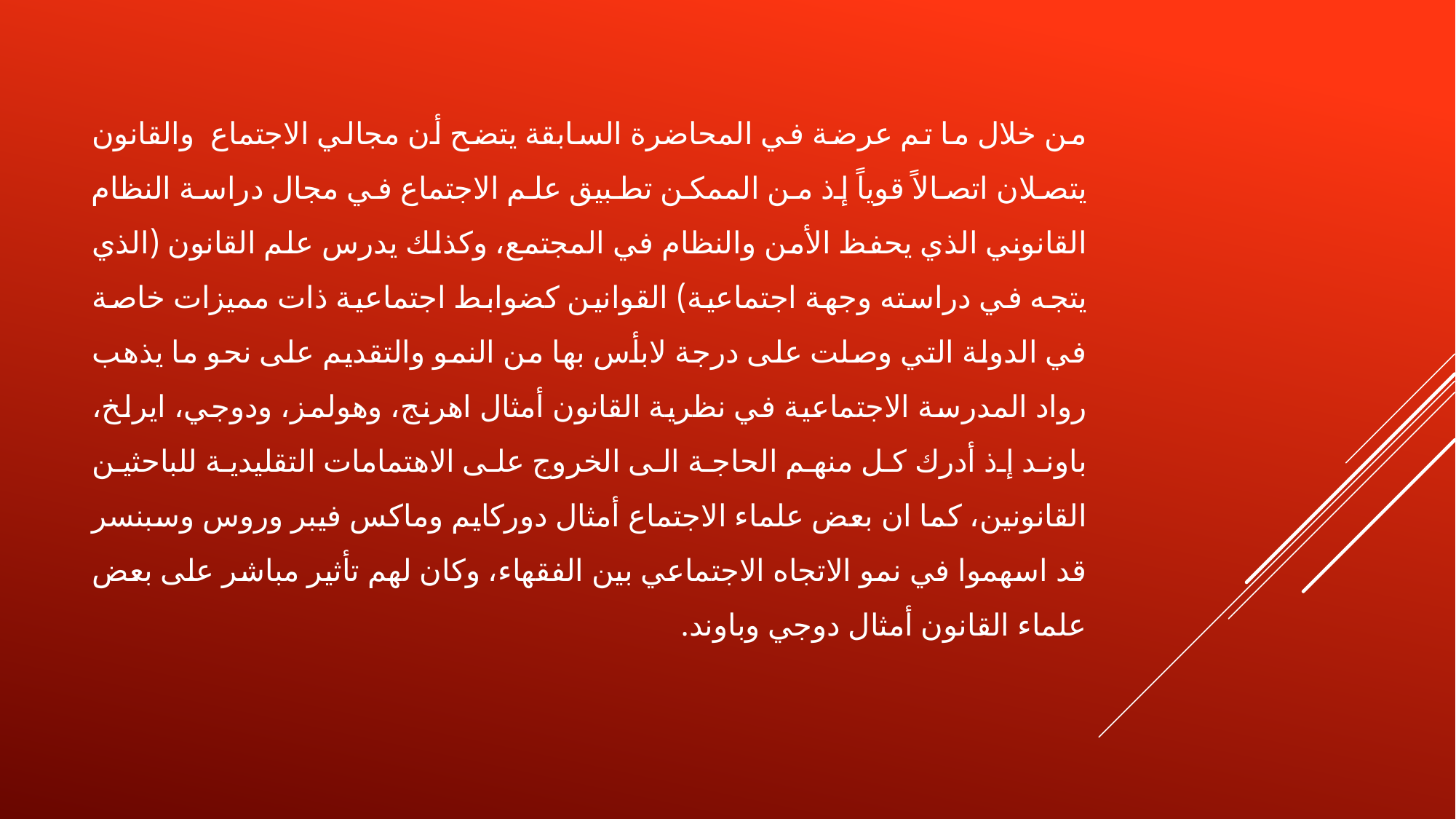

من خلال ما تم عرضة في المحاضرة السابقة يتضح أن مجالي الاجتماع  والقانون يتصلان اتصالاً قوياً إذ من الممكن تطبيق علم الاجتماع في مجال دراسة النظام القانوني الذي يحفظ الأمن والنظام في المجتمع، وكذلك يدرس علم القانون (الذي يتجه في دراسته وجهة اجتماعية) القوانين كضوابط اجتماعية ذات مميزات خاصة في الدولة التي وصلت على درجة لابأس بها من النمو والتقديم على نحو ما يذهب رواد المدرسة الاجتماعية في نظرية القانون أمثال اهرنج، وهولمز، ودوجي، ايرلخ، باوند إذ أدرك كل منهم الحاجة الى الخروج على الاهتمامات التقليدية للباحثين القانونين، كما ان بعض علماء الاجتماع أمثال دوركايم وماكس فيبر وروس وسبنسر قد اسهموا في نمو الاتجاه الاجتماعي بين الفقهاء، وكان لهم تأثير مباشر على بعض علماء القانون أمثال دوجي وباوند.